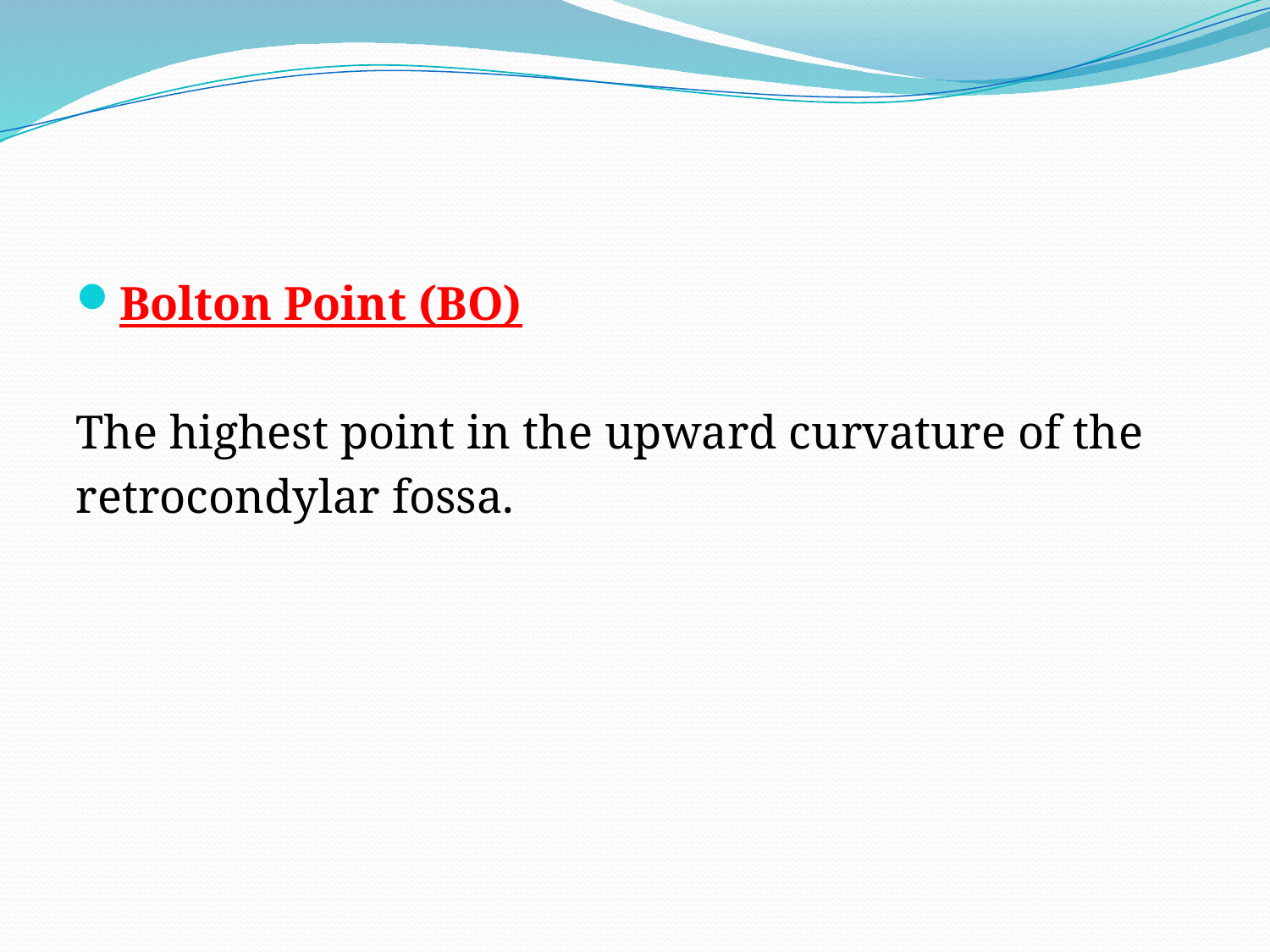

#
Bolton Point (BO)

The highest point in the upward curvature of the
retrocondylar fossa.